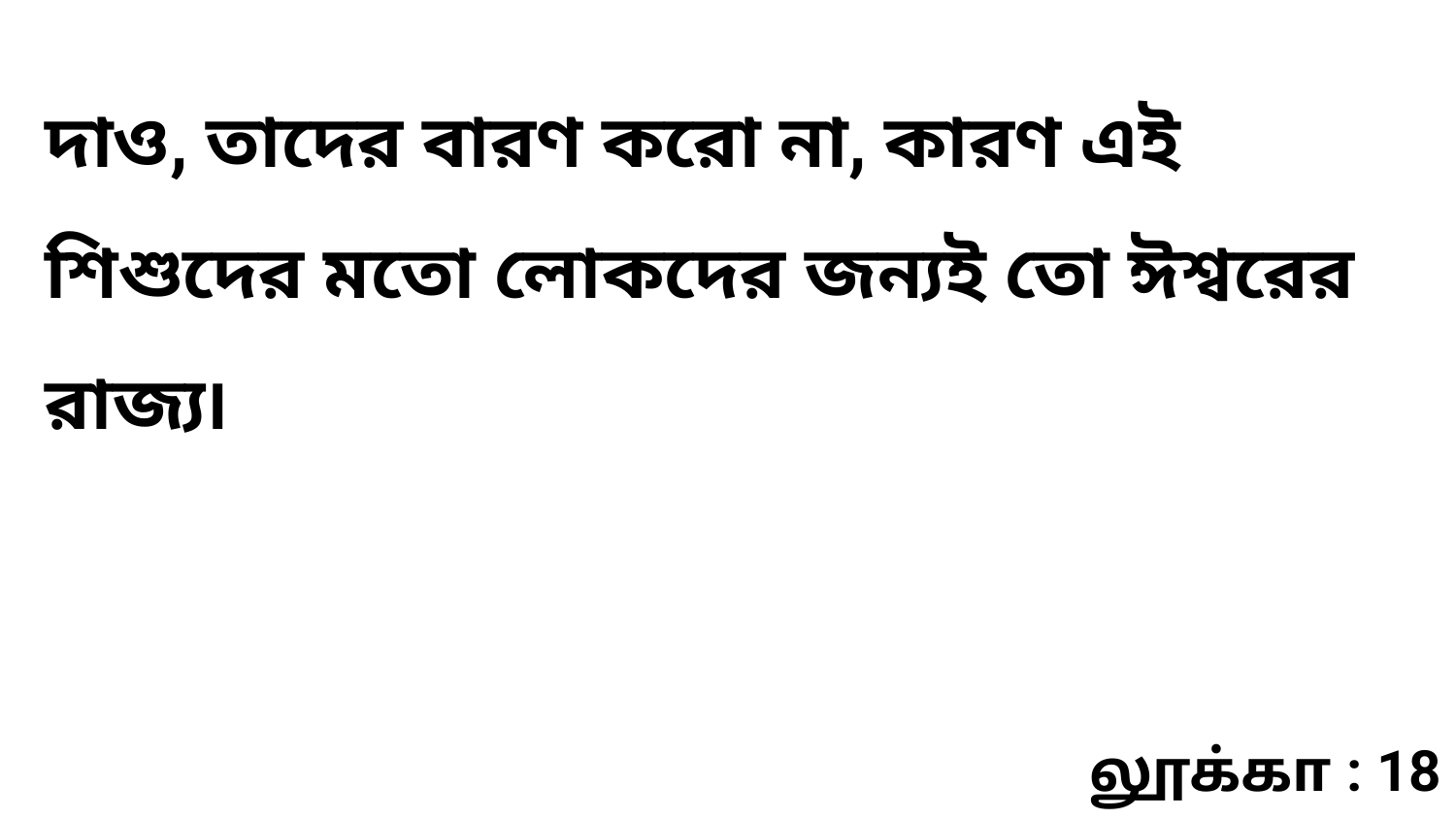

দাও, তাদের বারণ করো না, কারণ এই শিশুদের মতো লোকদের জন্যই তো ঈশ্বরের রাজ্য৷
லூக்கா : 18